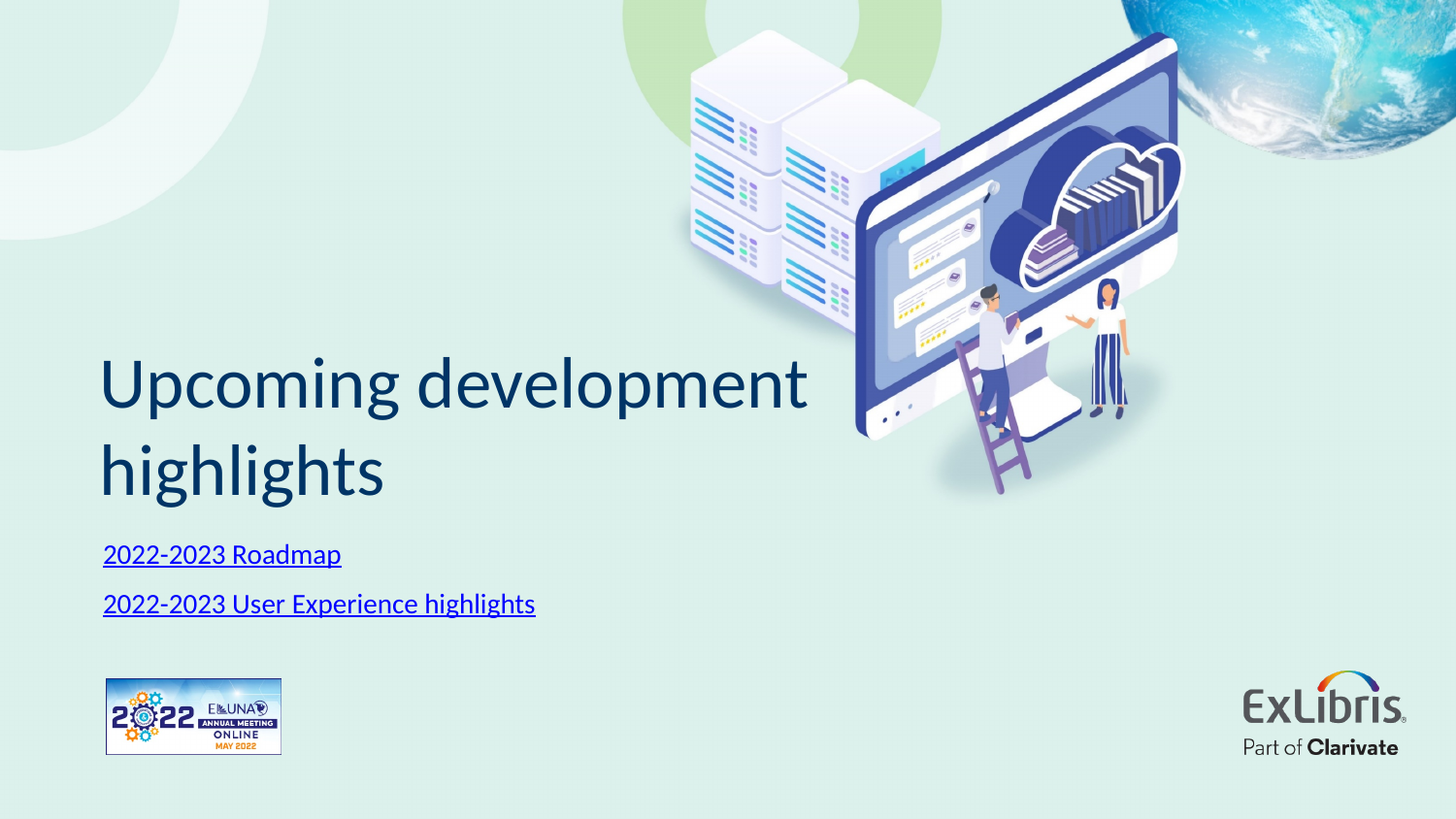

# Upcoming development highlights
2022-2023 Roadmap
2022-2023 User Experience highlights